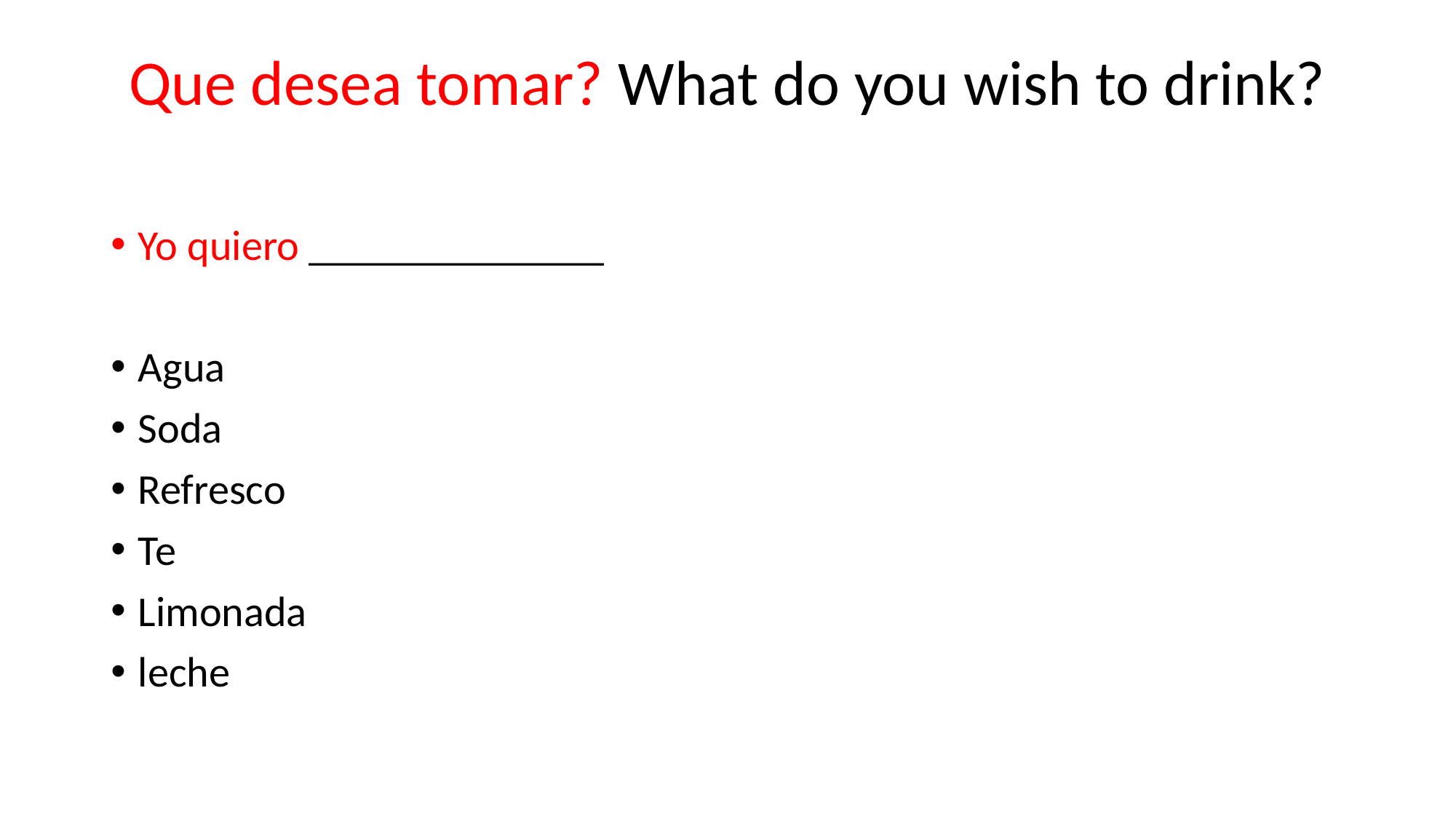

# Que desea tomar? What do you wish to drink?
Yo quiero ______________

Agua
Soda
Refresco
Te
Limonada
leche